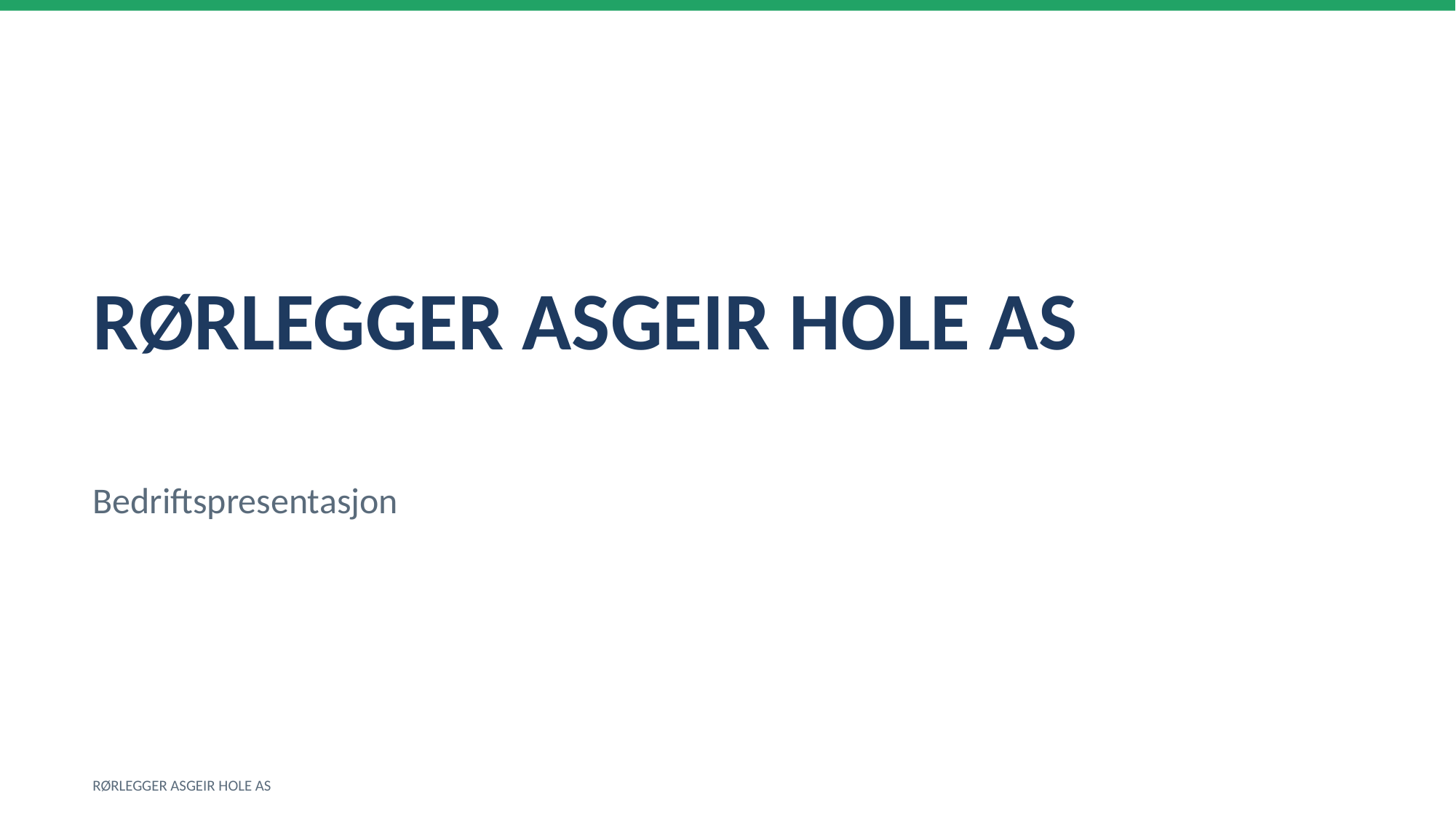

RØRLEGGER ASGEIR HOLE AS
Bedriftspresentasjon
RØRLEGGER ASGEIR HOLE AS